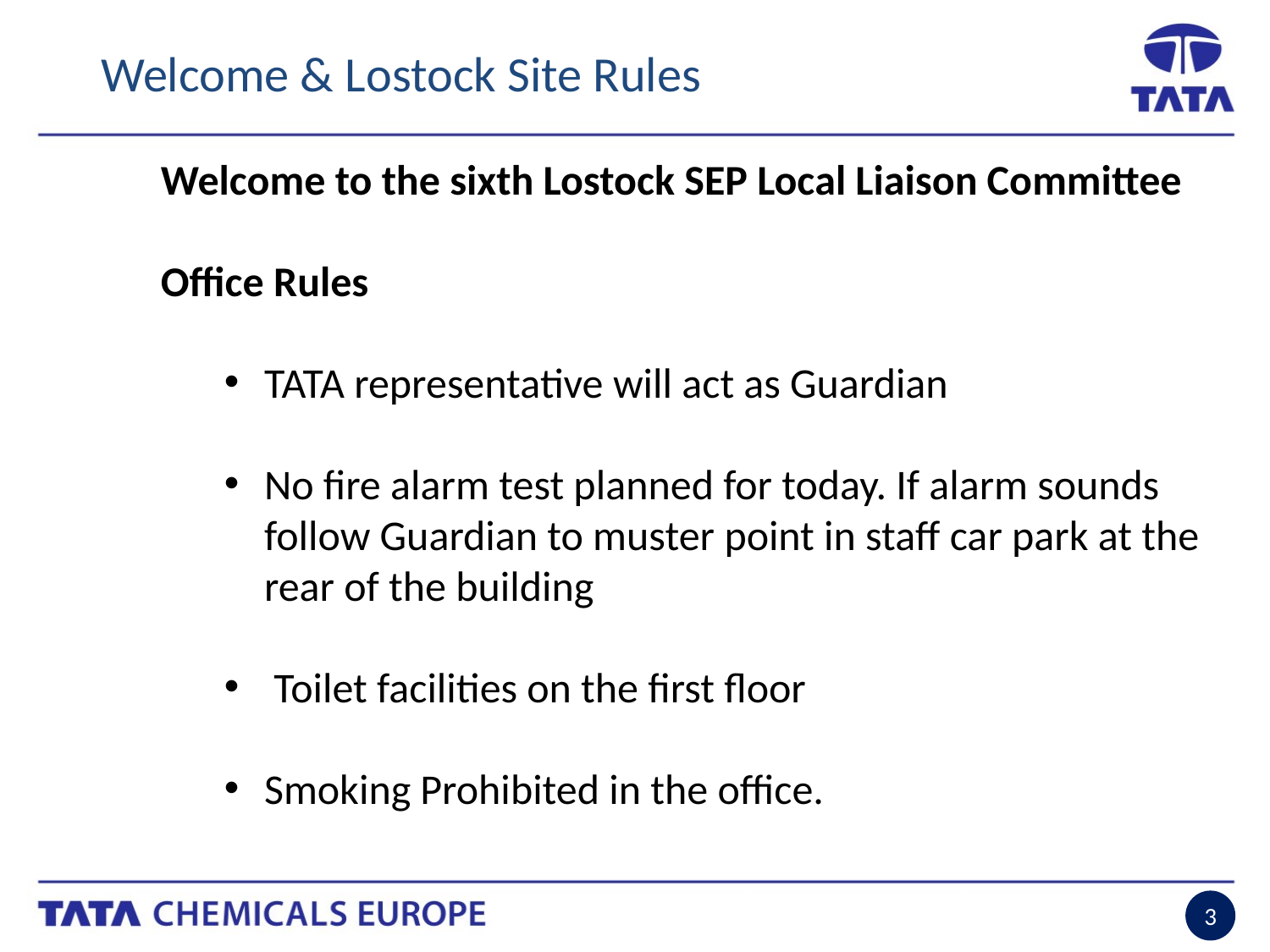

Welcome & Lostock Site Rules
Welcome to the sixth Lostock SEP Local Liaison Committee

Office Rules

TATA representative will act as Guardian

No fire alarm test planned for today. If alarm sounds follow Guardian to muster point in staff car park at the rear of the building

 Toilet facilities on the first floor

Smoking Prohibited in the office.

3